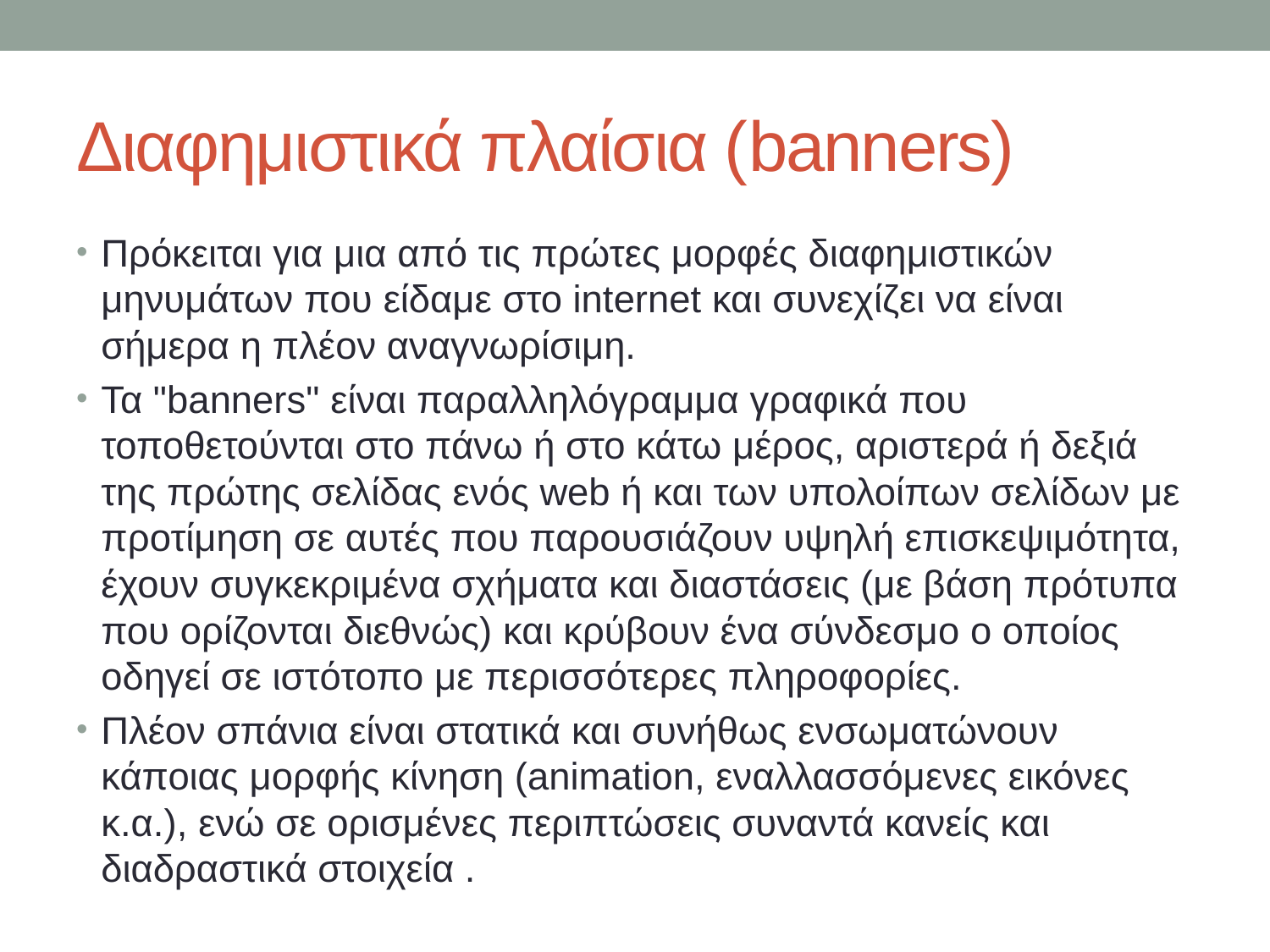

# Διαφημιστικά πλαίσια (banners)
Πρόκειται για μια από τις πρώτες μορφές διαφημιστικών μηνυμάτων που είδαμε στο internet και συνεχίζει να είναι σήμερα η πλέον αναγνωρίσιμη.
Τα "banners" είναι παραλληλόγραμμα γραφικά που τοποθετούνται στο πάνω ή στο κάτω μέρος, αριστερά ή δεξιά της πρώτης σελίδας ενός web ή και των υπολοίπων σελίδων με προτίμηση σε αυτές που παρουσιάζουν υψηλή επισκεψιμότητα, έχουν συγκεκριμένα σχήματα και διαστάσεις (με βάση πρότυπα που ορίζονται διεθνώς) και κρύβουν ένα σύνδεσμο ο οποίος οδηγεί σε ιστότοπο με περισσότερες πληροφορίες.
Πλέον σπάνια είναι στατικά και συνήθως ενσωματώνουν κάποιας μορφής κίνηση (animation, εναλλασσόμενες εικόνες κ.α.), ενώ σε ορισμένες περιπτώσεις συναντά κανείς και διαδραστικά στοιχεία .